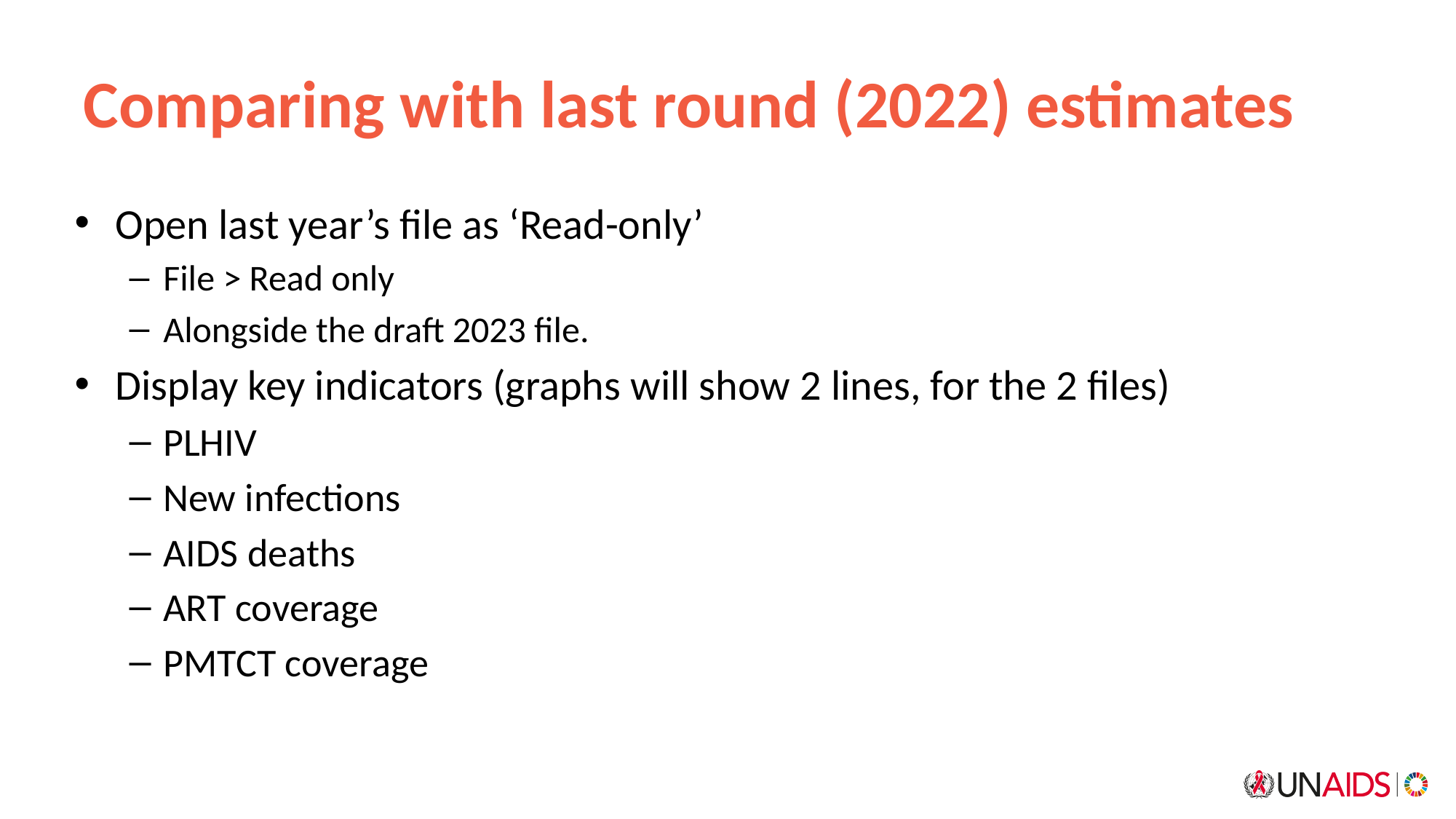

# Comparing with last round (2022) estimates
Open last year’s file as ‘Read-only’
File > Read only
Alongside the draft 2023 file.
Display key indicators (graphs will show 2 lines, for the 2 files)
PLHIV
New infections
AIDS deaths
ART coverage
PMTCT coverage